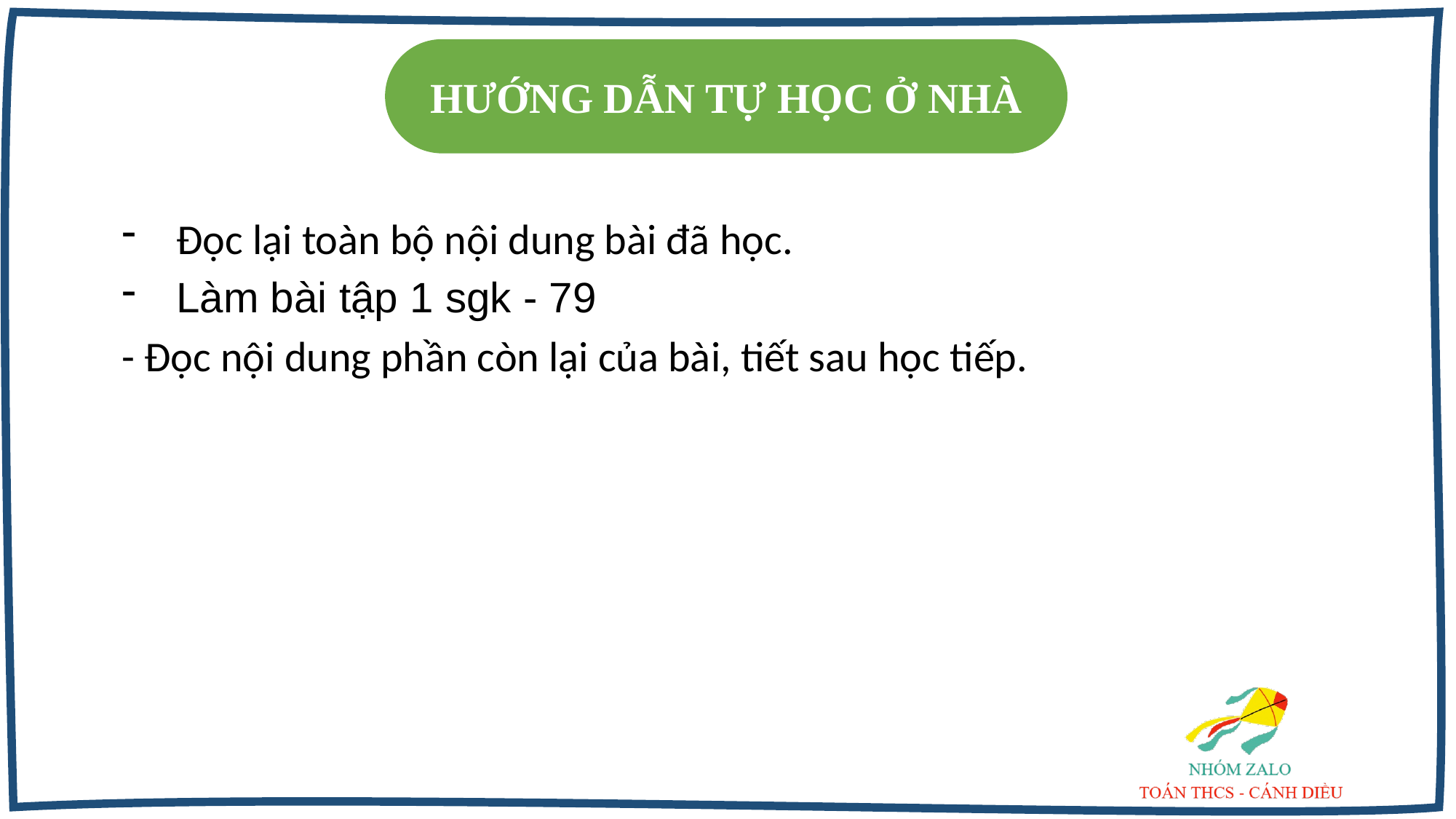

HƯỚNG DẪN TỰ HỌC Ở NHÀ
Đọc lại toàn bộ nội dung bài đã học.
Làm bài tập 1 sgk - 79
- Đọc nội dung phần còn lại của bài, tiết sau học tiếp.